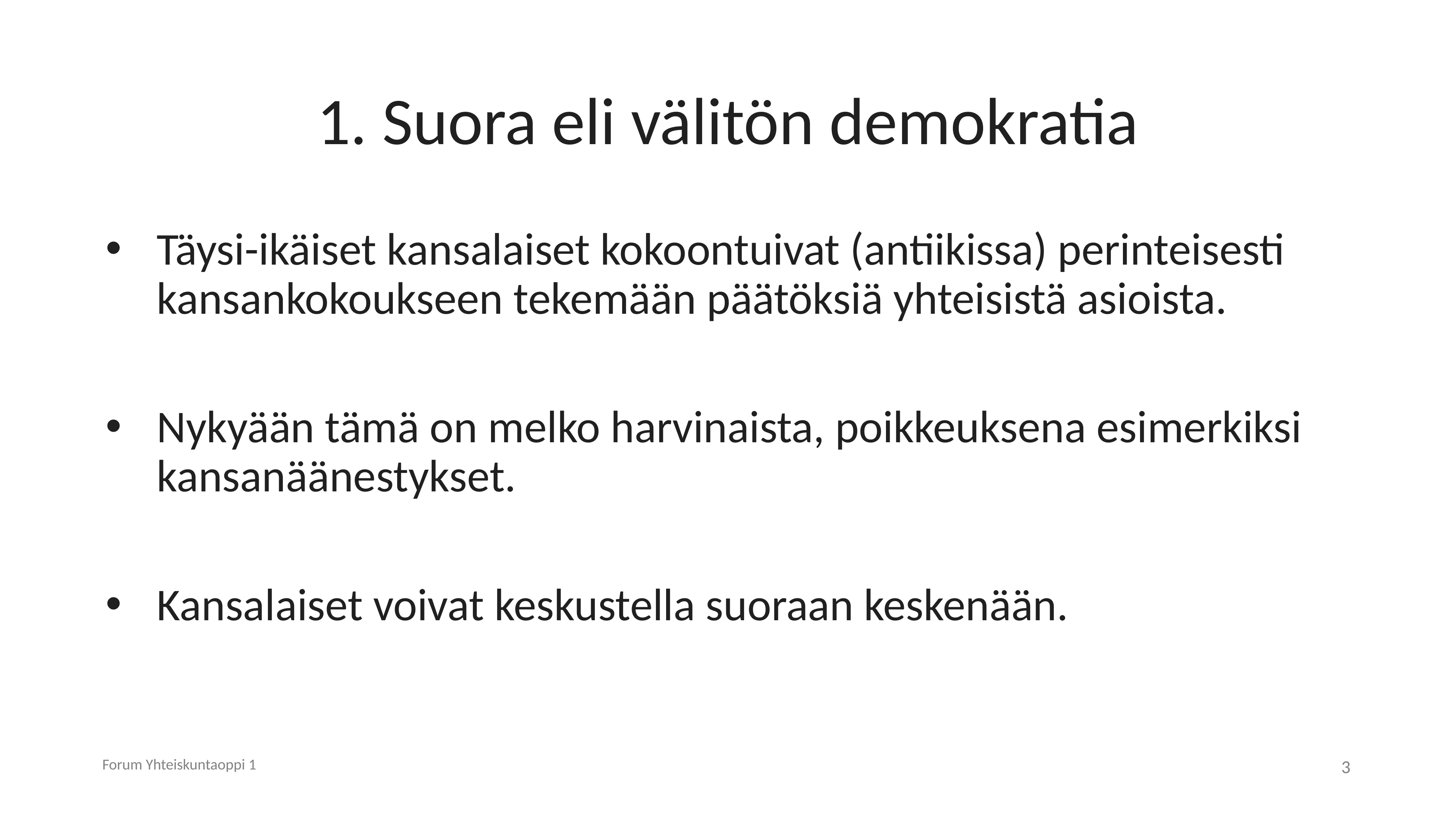

# 1. Suora eli välitön demokratia
Täysi-ikäiset kansalaiset kokoontuivat (antiikissa) perinteisesti kansankokoukseen tekemään päätöksiä yhteisistä asioista.

Nykyään tämä on melko harvinaista, poikkeuksena esimerkiksi kansanäänestykset.

Kansalaiset voivat keskustella suoraan keskenään.
Forum Yhteiskuntaoppi 1
3